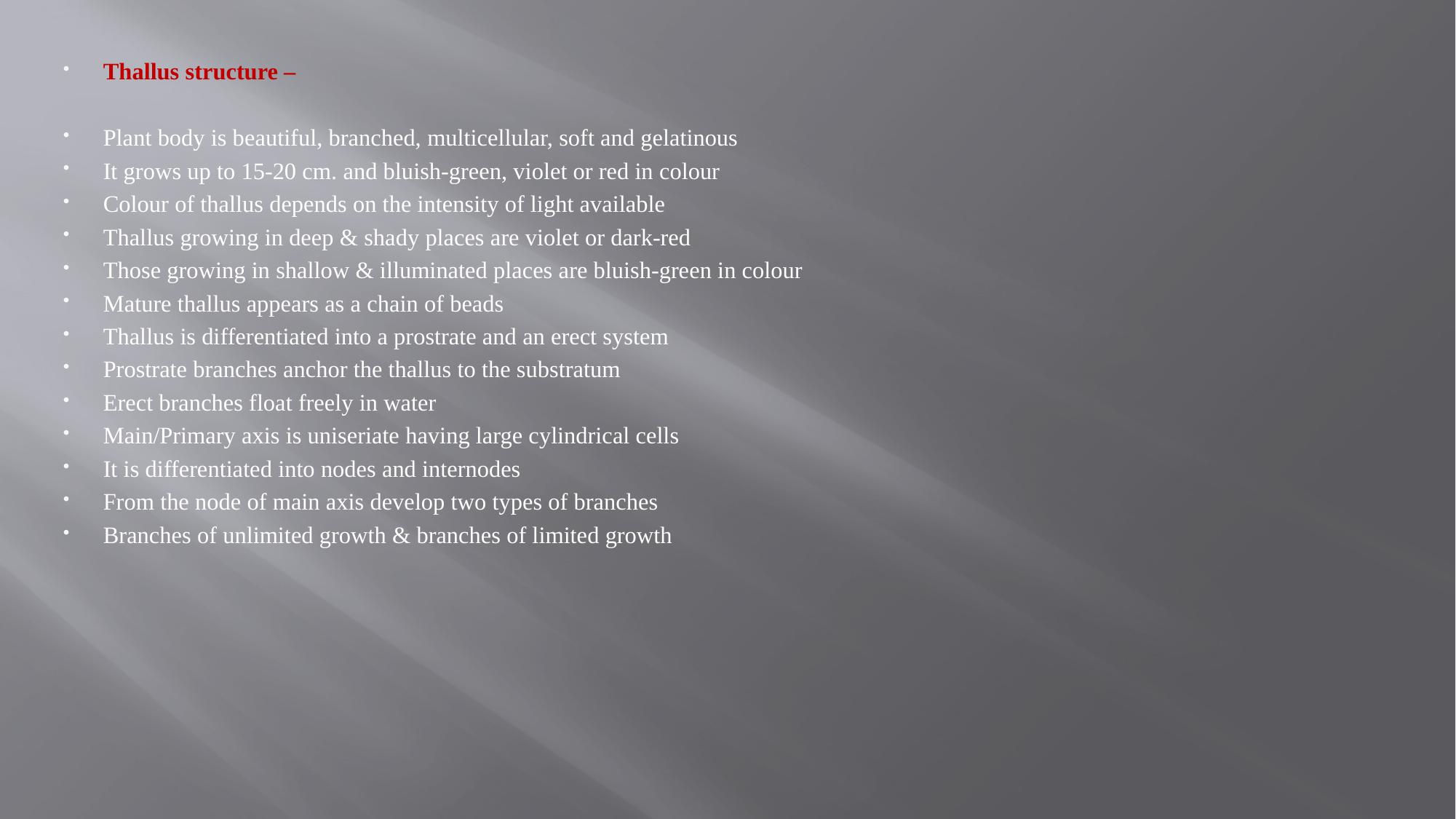

Thallus structure –

Plant body is beautiful, branched, multicellular, soft and gelatinous
It grows up to 15-20 cm. and bluish-green, violet or red in colour
Colour of thallus depends on the intensity of light available
Thallus growing in deep & shady places are violet or dark-red
Those growing in shallow & illuminated places are bluish-green in colour
Mature thallus appears as a chain of beads
Thallus is differentiated into a prostrate and an erect system
Prostrate branches anchor the thallus to the substratum
Erect branches float freely in water
Main/Primary axis is uniseriate having large cylindrical cells
It is differentiated into nodes and internodes
From the node of main axis develop two types of branches
Branches of unlimited growth & branches of limited growth